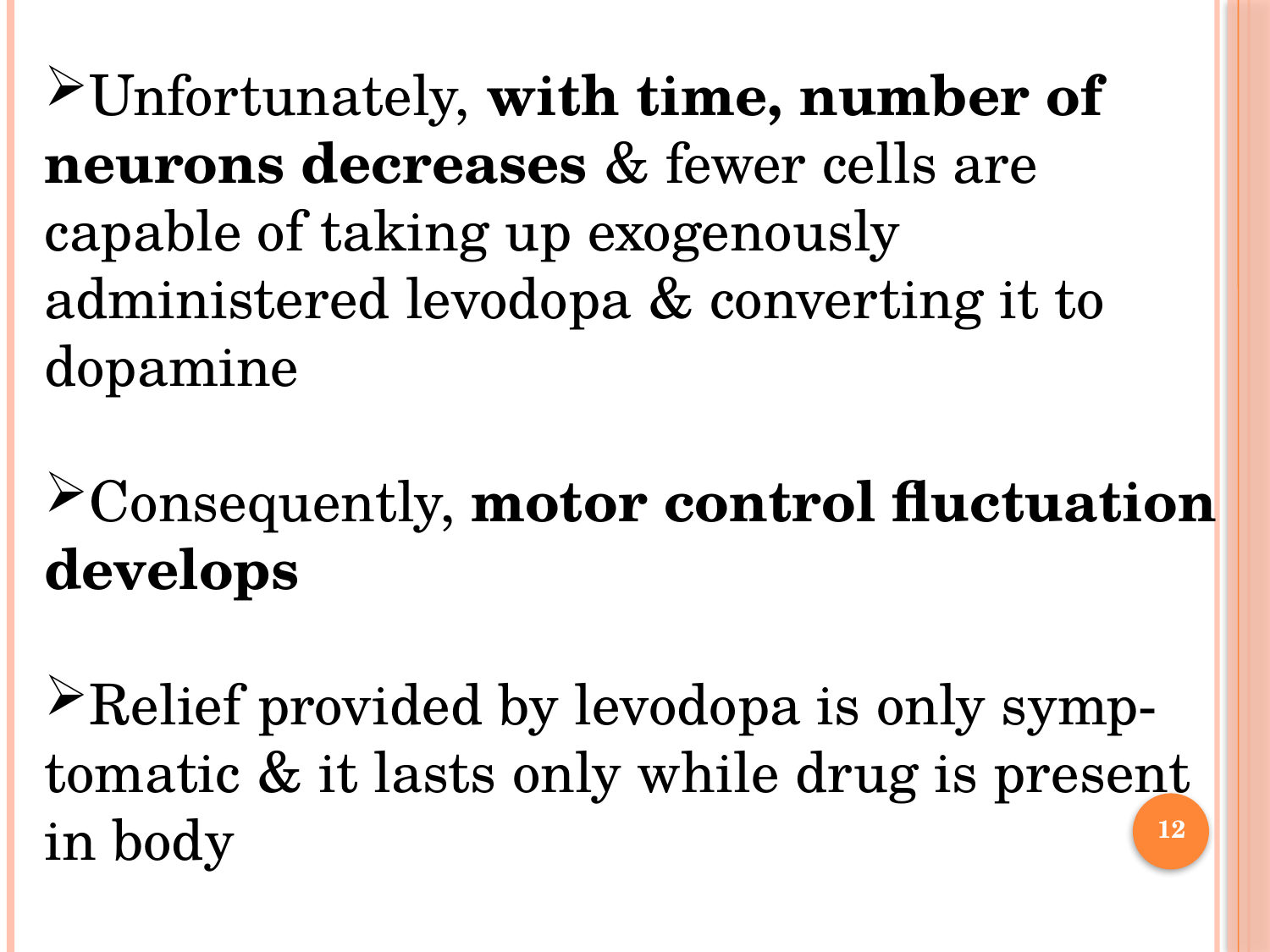

Unfortunately, with time, number of neurons decreases & fewer cells are capable of taking up exogenously administered levodopa & converting it to dopamine

Consequently, motor control fluctuation develops

Relief provided by levodopa is only symp-tomatic & it lasts only while drug is present in body
12